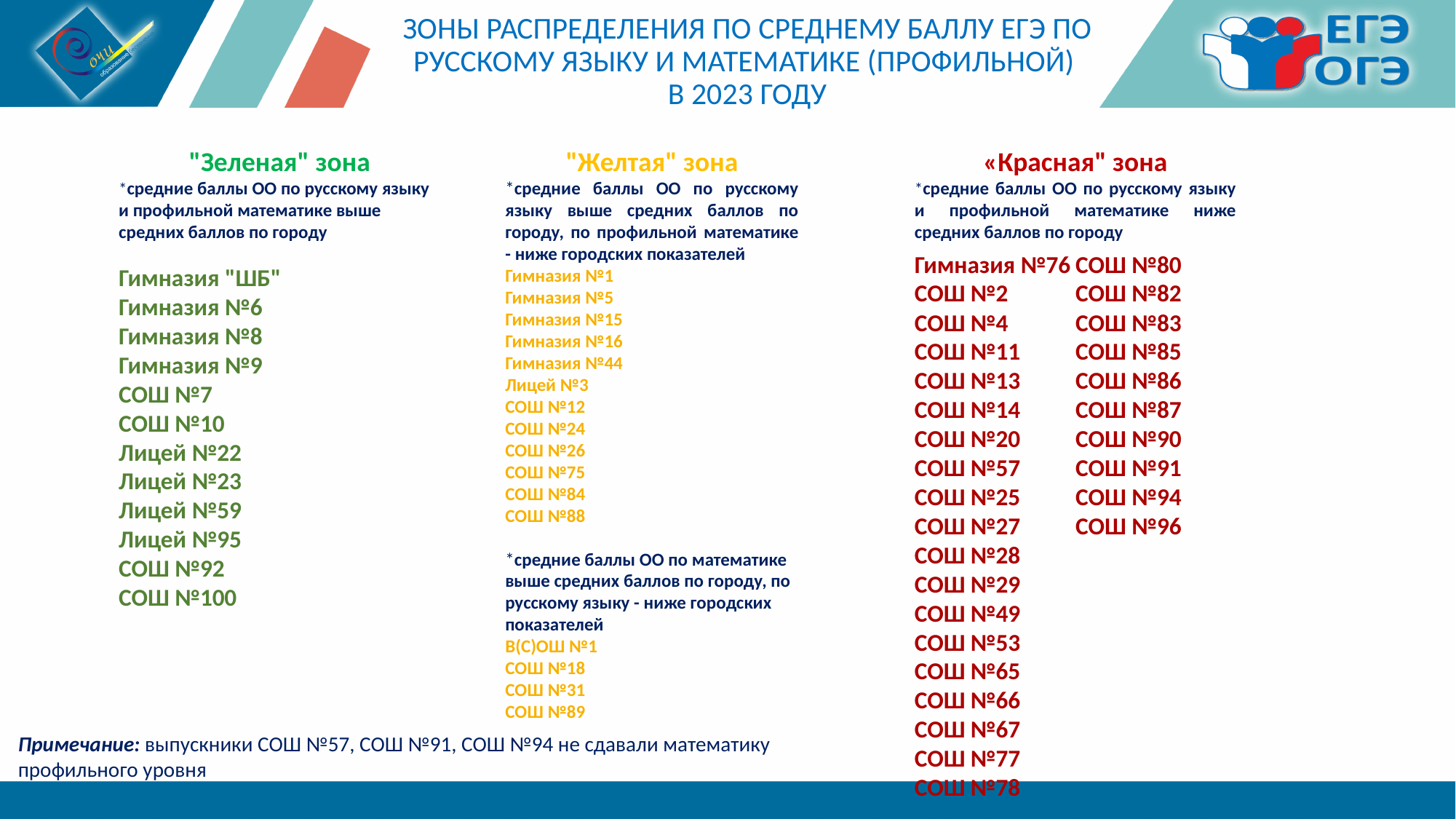

# ЗОНЫ РАСПРЕДЕЛЕНИЯ ПО СРЕДНЕМУ БАЛЛУ ЕГЭ ПО РУССКОМУ ЯЗЫКУ И МАТЕМАТИКЕ (ПРОФИЛЬНОЙ) В 2023 ГОДУ
"Зеленая" зона
*средние баллы ОО по русскому языку и профильной математике выше средних баллов по городу

Гимназия "ШБ"
Гимназия №6
Гимназия №8
Гимназия №9
СОШ №7
СОШ №10
Лицей №22
Лицей №23
Лицей №59
Лицей №95
СОШ №92
СОШ №100
«Красная" зона
*средние баллы ОО по русскому языку и профильной математике ниже средних баллов по городу
"Желтая" зона
*средние баллы ОО по русскому языку выше средних баллов по городу, по профильной математике - ниже городских показателей
Гимназия №1
Гимназия №5
Гимназия №15
Гимназия №16
Гимназия №44
Лицей №3
СОШ №12
СОШ №24
СОШ №26
СОШ №75
СОШ №84
СОШ №88

*средние баллы ОО по математике выше средних баллов по городу, по русскому языку - ниже городских показателей
В(С)ОШ №1
СОШ №18
СОШ №31
СОШ №89
Гимназия №76
СОШ №2
СОШ №4
СОШ №11
СОШ №13
СОШ №14
СОШ №20
СОШ №57
СОШ №25
СОШ №27
СОШ №28
СОШ №29
СОШ №49
СОШ №53
СОШ №65
СОШ №66
СОШ №67
СОШ №77
СОШ №78
СОШ №80
СОШ №82
СОШ №83
СОШ №85
СОШ №86
СОШ №87
СОШ №90
СОШ №91
СОШ №94
СОШ №96

Примечание: выпускники СОШ №57, СОШ №91, СОШ №94 не сдавали математику профильного уровня